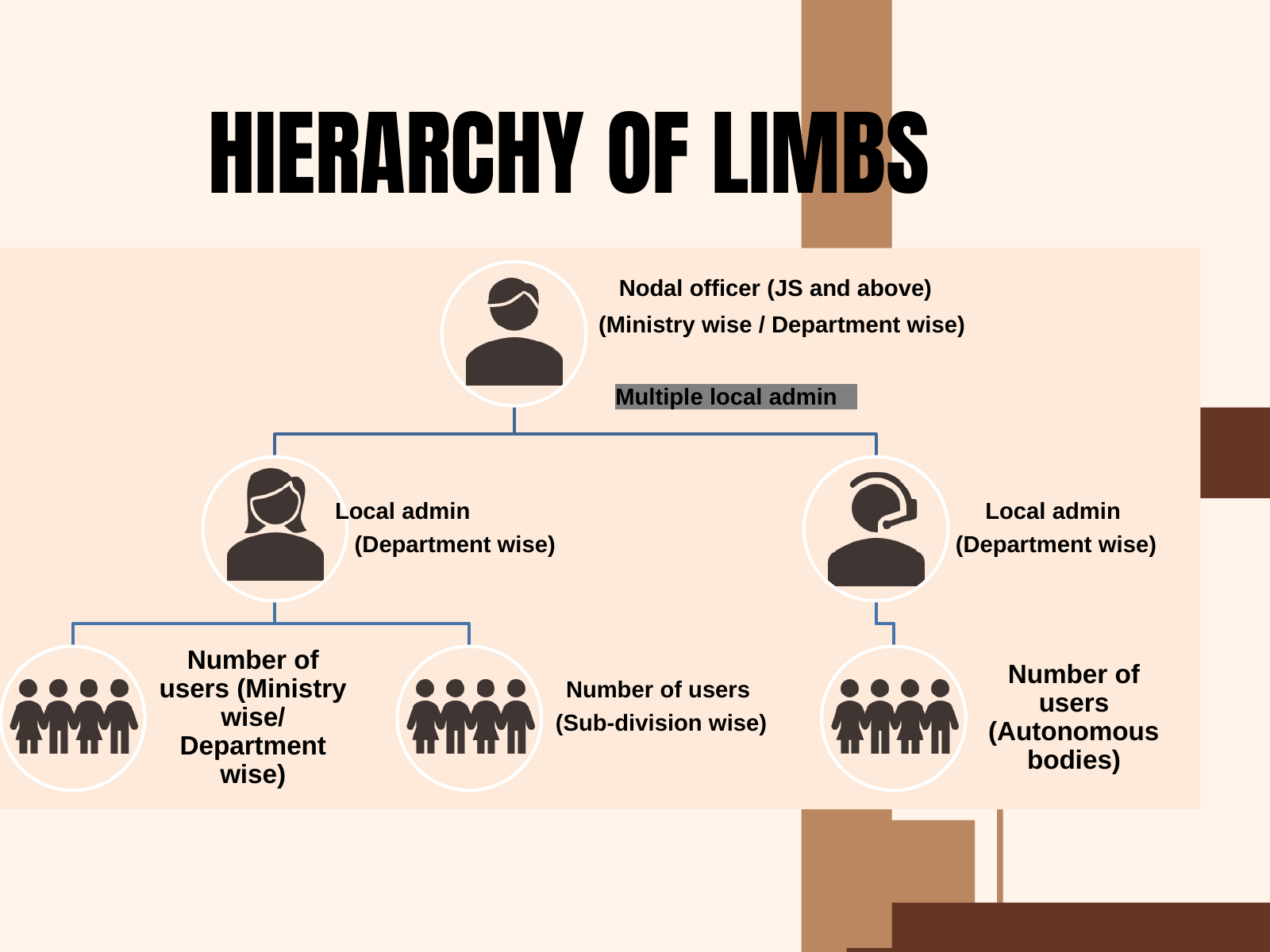

HIERARCHY OF LIMBS

            Nodal officer (JS and above)
              (Ministry wise / Department wise)

Multiple local admin
Local admin
(Department wise)
Number of users (Ministry wise/ Department wise)
Number of users
(Sub-division wise)
Local admin
(Department wise)
Number of users (Autonomous bodies)